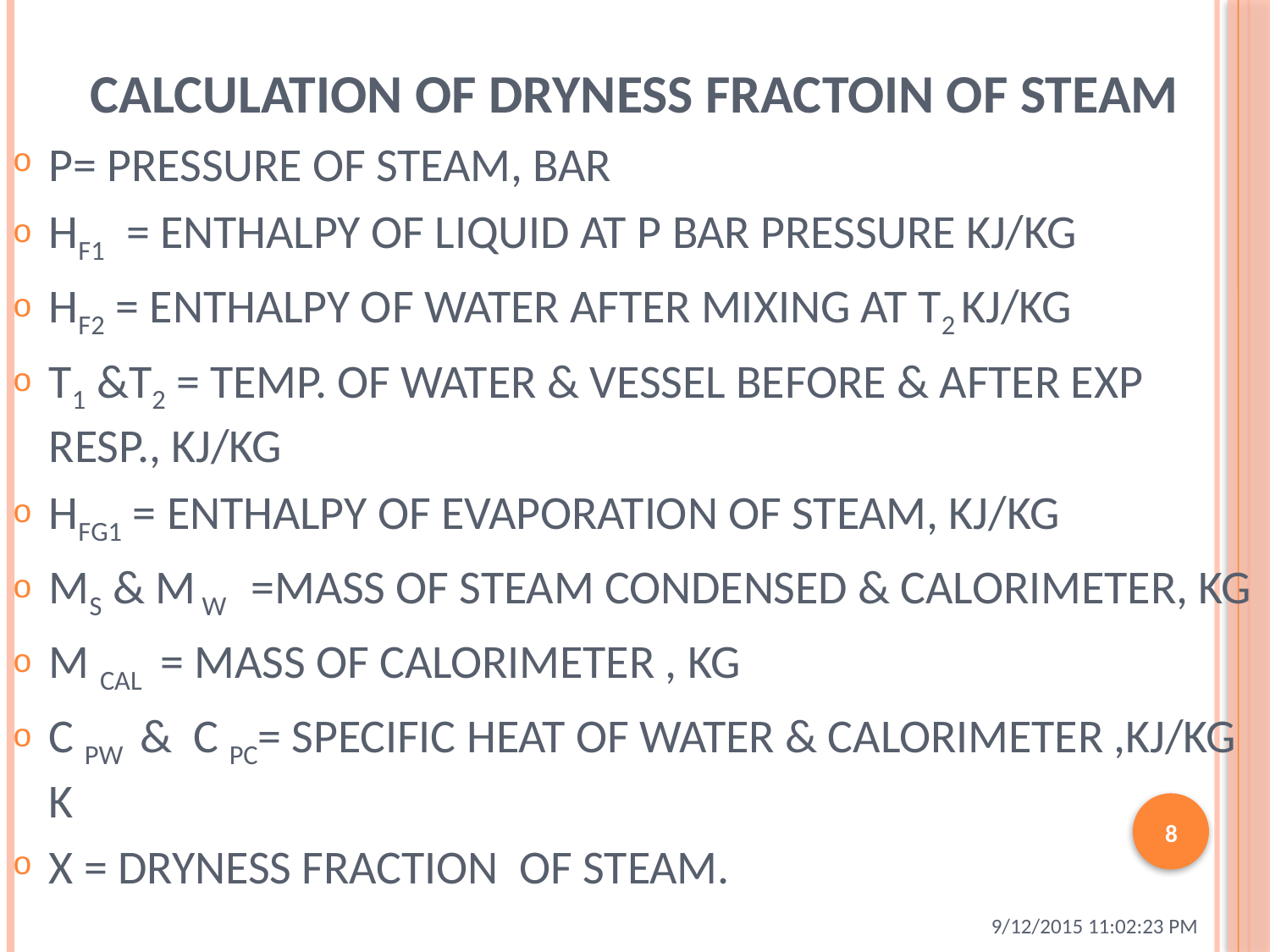

CALCULATION OF DRYNESS FRACTOIN OF STEAM
P= PRESSURE OF STEAM, BAR
HF1  = ENTHALPY OF LIQUID AT P BAR PRESSURE KJ/KG
HF2 = ENTHALPY OF WATER AFTER MIXING AT T2 KJ/KG
T1 &T2 = TEMP. OF WATER & VESSEL BEFORE & AFTER EXP RESP., KJ/KG
HFG1 = ENTHALPY OF EVAPORATION OF STEAM, KJ/KG
MS & M W    =MASS OF STEAM CONDENSED & CALORIMETER, KG
M CAL   = MASS OF CALORIMETER , KG
C PW  &  C PC= SPECIFIC HEAT OF WATER & CALORIMETER ,KJ/KG K
X = DRYNESS FRACTION  OF STEAM.

8
9/12/2015 11:02:23 PM